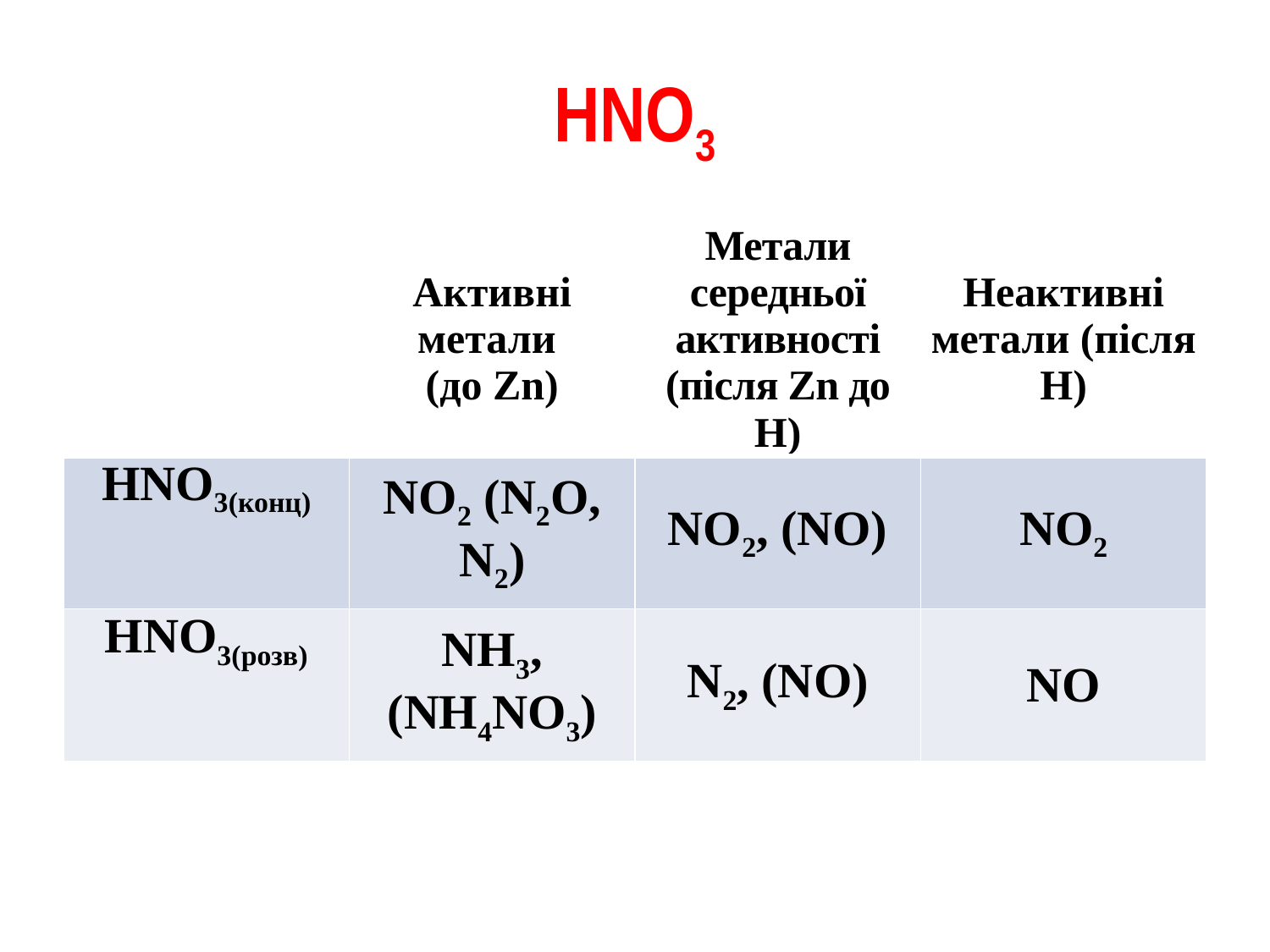

# HNO3
|  | Активні метали (до Zn) | Метали середньої активності (після Zn до H) | Неактивні метали (після H) |
| --- | --- | --- | --- |
| HNO3(конц) | NO2 (N2O, N2) | NO2, (NO) | NO2 |
| HNO3(розв) | NH3, (NH4NO3) | N2, (NO) | NO |